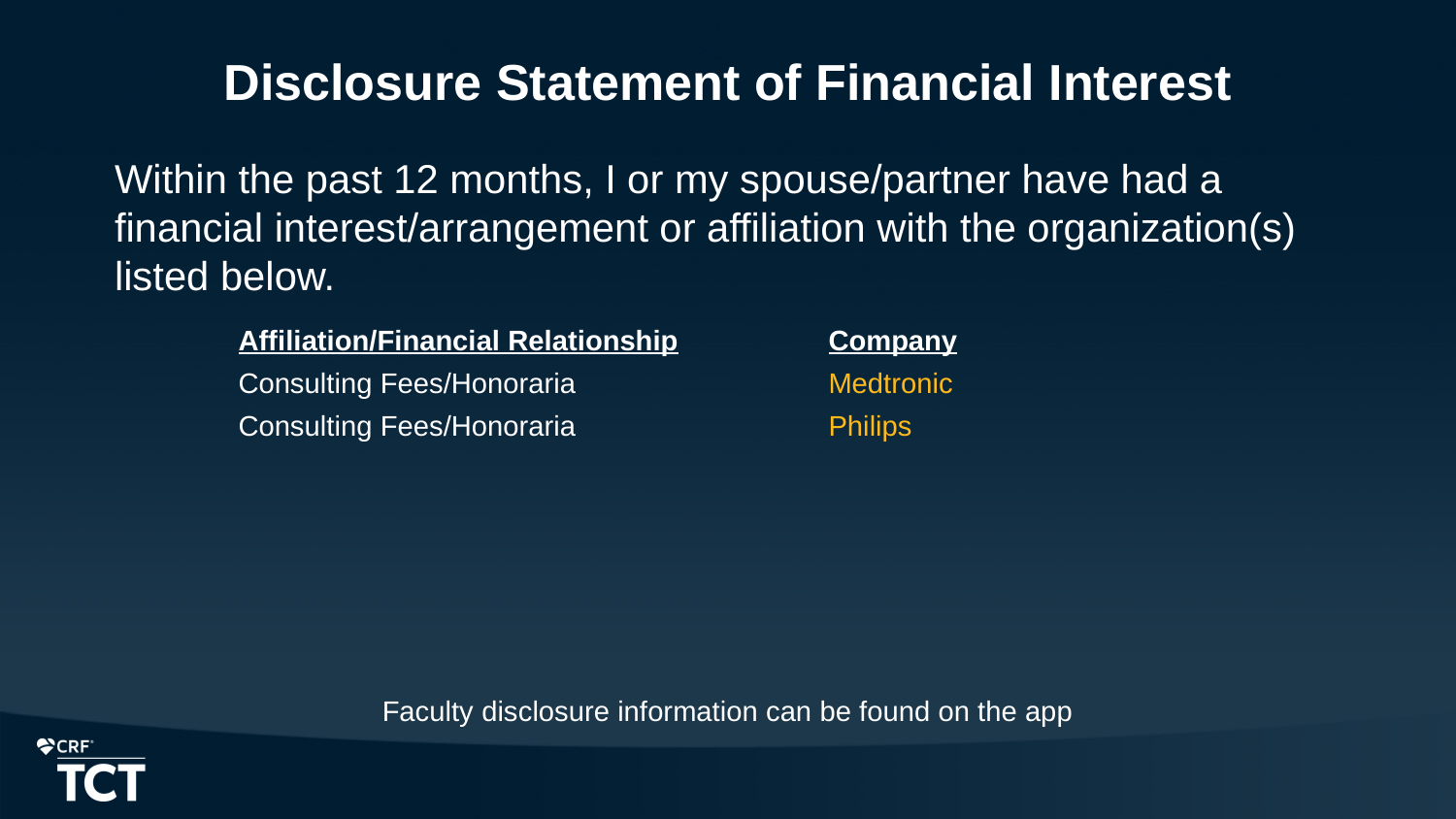

Disclosure Statement of Financial Interest
Within the past 12 months, I or my spouse/partner have had a financial interest/arrangement or affiliation with the organization(s) listed below.
| Affiliation/Financial Relationship | Company |
| --- | --- |
| Consulting Fees/Honoraria | Medtronic |
| Consulting Fees/Honoraria | Philips |
Faculty disclosure information can be found on the app